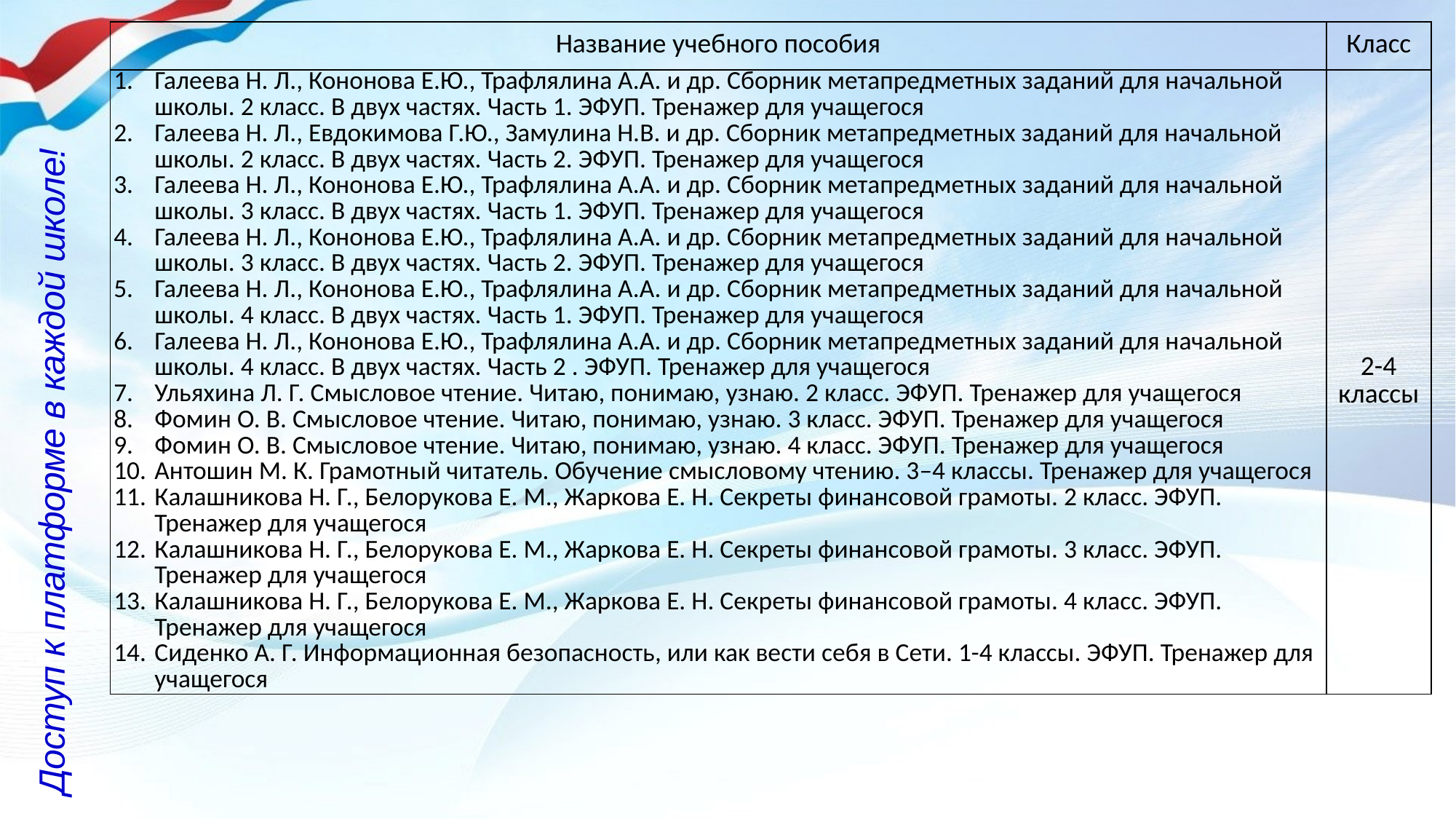

| Название учебного пособия | Класс |
| --- | --- |
| Галеева Н. Л., Кононова Е.Ю., Трафлялина А.А. и др. Сборник метапредметных заданий для начальной школы. 2 класс. В двух частях. Часть 1. ЭФУП. Тренажер для учащегося Галеева Н. Л., Евдокимова Г.Ю., Замулина Н.В. и др. Сборник метапредметных заданий для начальной школы. 2 класс. В двух частях. Часть 2. ЭФУП. Тренажер для учащегося Галеева Н. Л., Кононова Е.Ю., Трафлялина А.А. и др. Сборник метапредметных заданий для начальной школы. 3 класс. В двух частях. Часть 1. ЭФУП. Тренажер для учащегося Галеева Н. Л., Кононова Е.Ю., Трафлялина А.А. и др. Сборник метапредметных заданий для начальной школы. 3 класс. В двух частях. Часть 2. ЭФУП. Тренажер для учащегося Галеева Н. Л., Кононова Е.Ю., Трафлялина А.А. и др. Сборник метапредметных заданий для начальной школы. 4 класс. В двух частях. Часть 1. ЭФУП. Тренажер для учащегося Галеева Н. Л., Кононова Е.Ю., Трафлялина А.А. и др. Сборник метапредметных заданий для начальной школы. 4 класс. В двух частях. Часть 2 . ЭФУП. Тренажер для учащегося Ульяхина Л. Г. Смысловое чтение. Читаю, понимаю, узнаю. 2 класс. ЭФУП. Тренажер для учащегося Фомин О. В. Смысловое чтение. Читаю, понимаю, узнаю. 3 класс. ЭФУП. Тренажер для учащегося Фомин О. В. Смысловое чтение. Читаю, понимаю, узнаю. 4 класс. ЭФУП. Тренажер для учащегося Антошин М. К. Грамотный читатель. Обучение смысловому чтению. 3–4 классы. Тренажер для учащегося Калашникова Н. Г., Белорукова Е. М., Жаркова Е. Н. Секреты финансовой грамоты. 2 класс. ЭФУП. Тренажер для учащегося Калашникова Н. Г., Белорукова Е. М., Жаркова Е. Н. Секреты финансовой грамоты. 3 класс. ЭФУП. Тренажер для учащегося Калашникова Н. Г., Белорукова Е. М., Жаркова Е. Н. Секреты финансовой грамоты. 4 класс. ЭФУП. Тренажер для учащегося Сиденко А. Г. Информационная безопасность, или как вести себя в Сети. 1-4 классы. ЭФУП. Тренажер для учащегося | 2-4 классы |
Доступ к платформе в каждой школе!